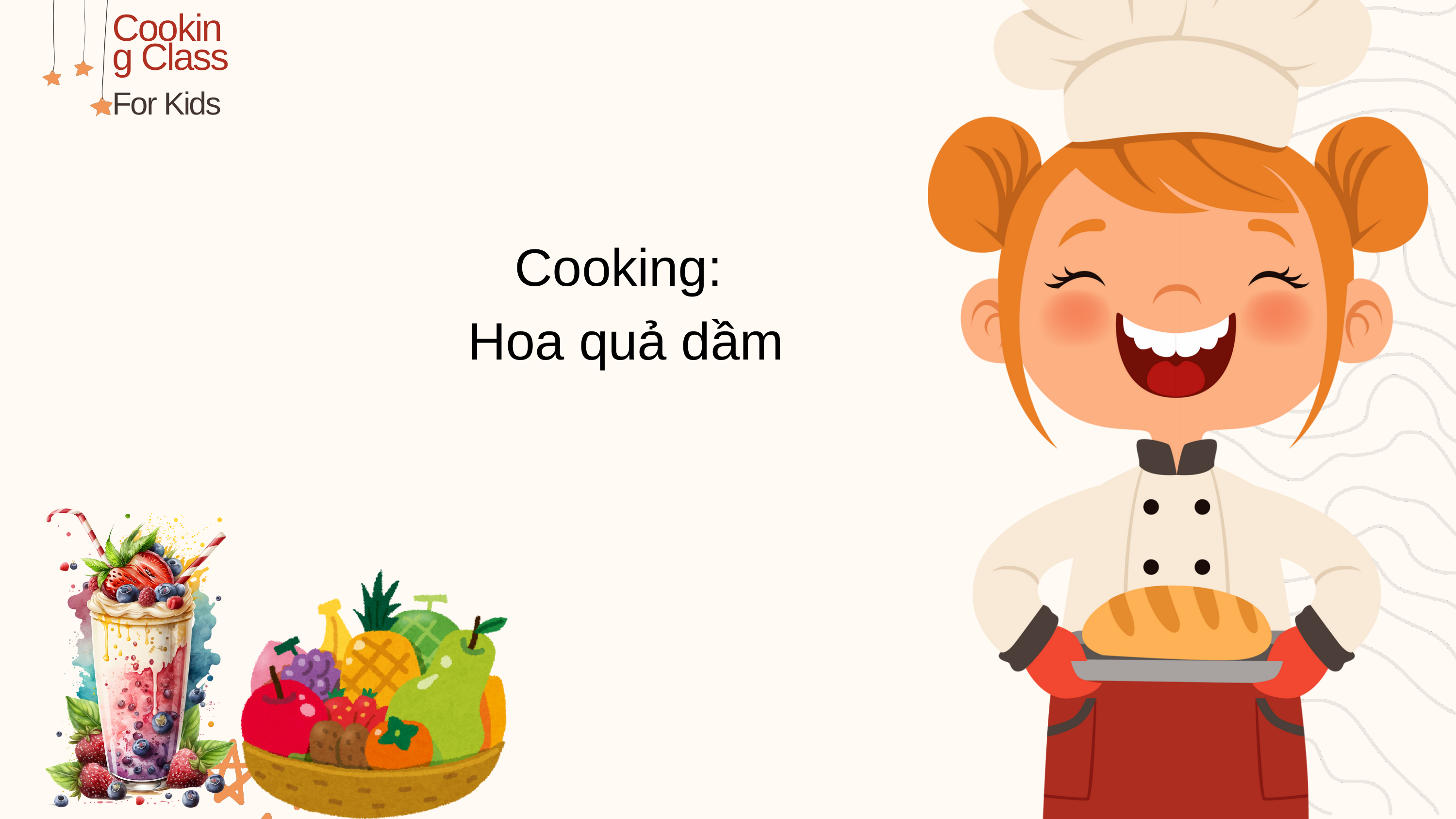

Cooking Class
For Kids
Cooking:
Hoa quả dầm